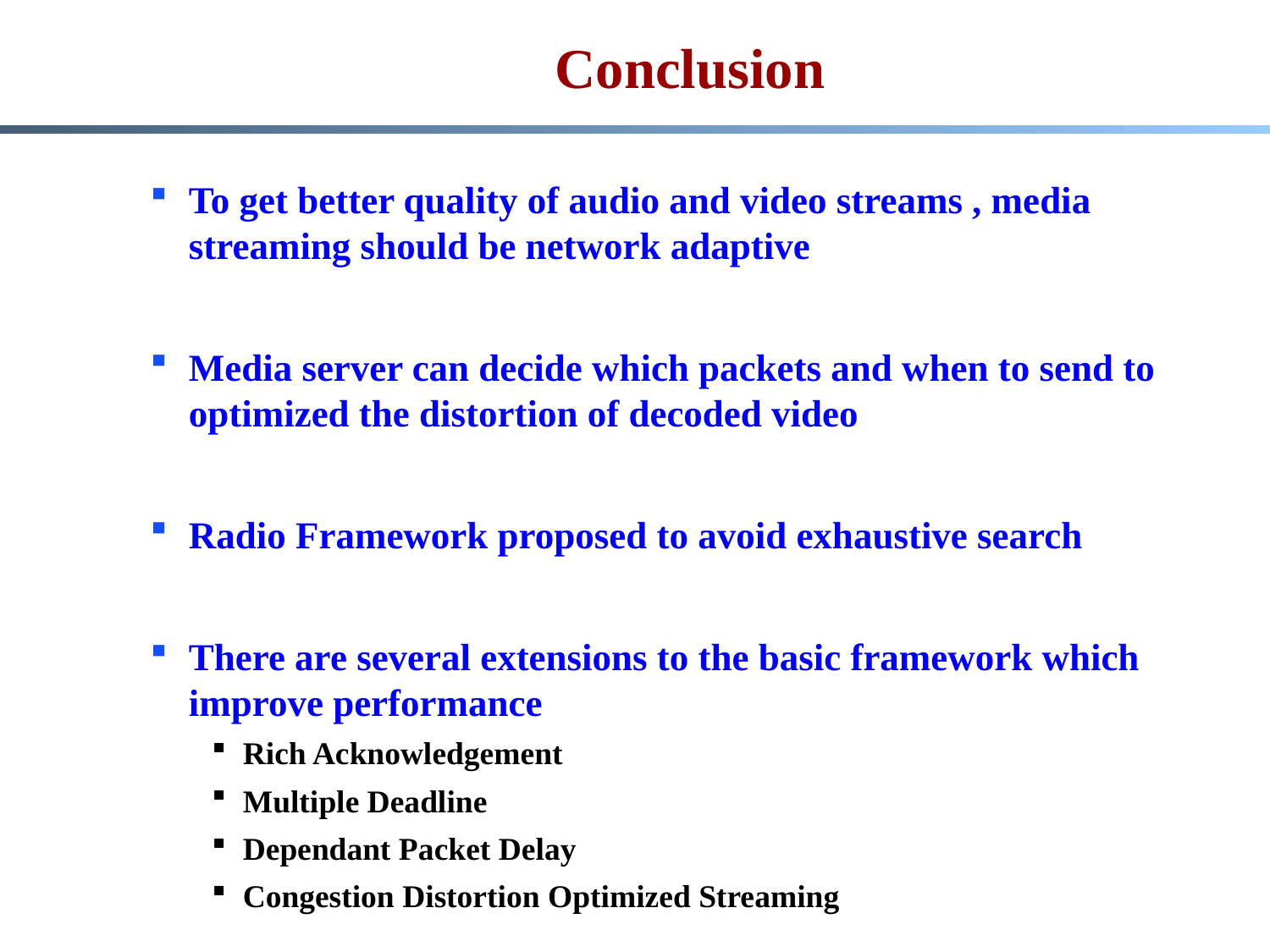

# Conclusion
To get better quality of audio and video streams , media streaming should be network adaptive

Media server can decide which packets and when to send to optimized the distortion of decoded video

Radio Framework proposed to avoid exhaustive search

There are several extensions to the basic framework which improve performance
Rich Acknowledgement
Multiple Deadline
Dependant Packet Delay
Congestion Distortion Optimized Streaming